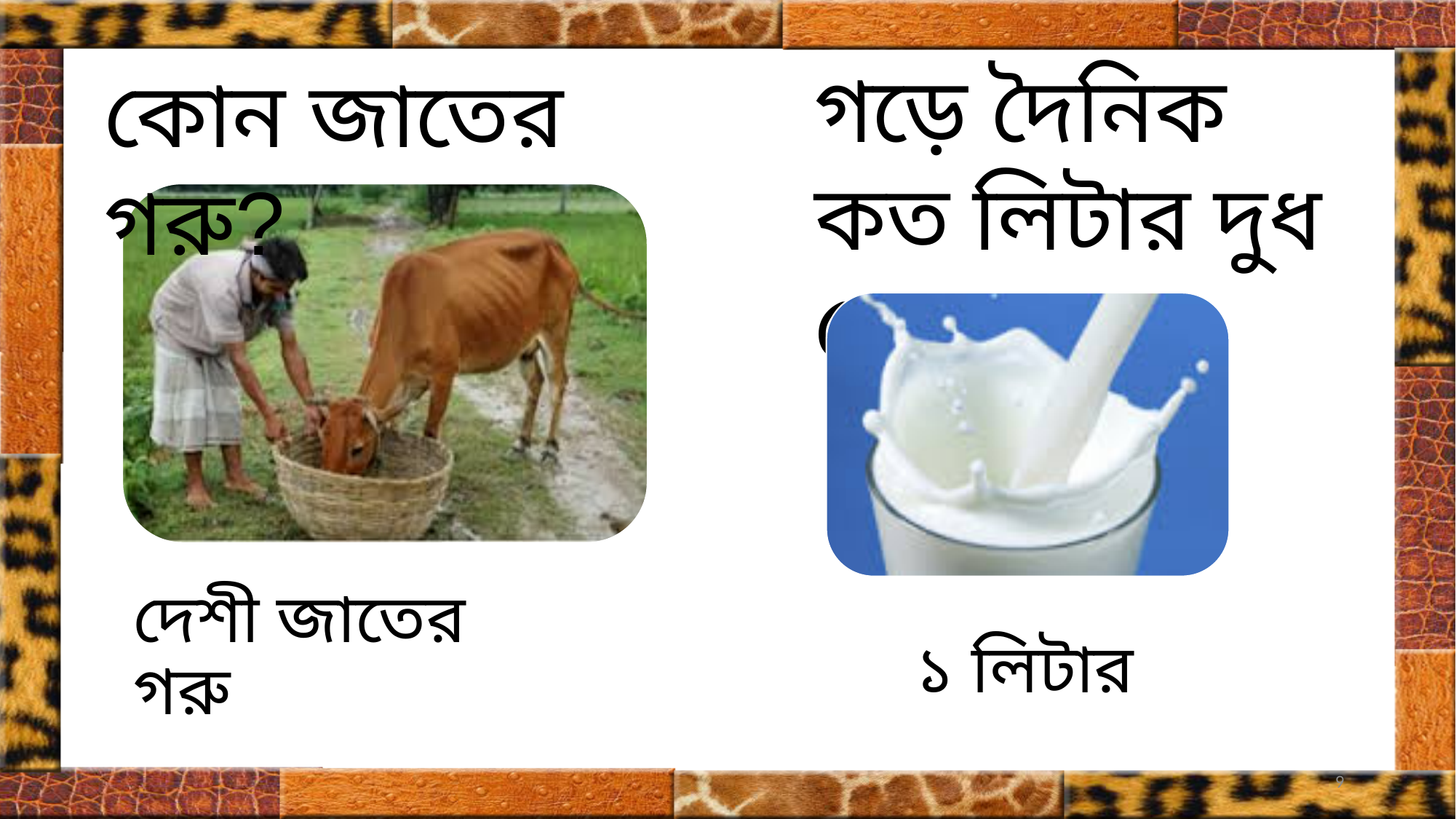

গড়ে দৈনিক কত লিটার দুধ দেয়?
কোন জাতের গরু?

# দেশী জাতের গরু
১ লিটার
9